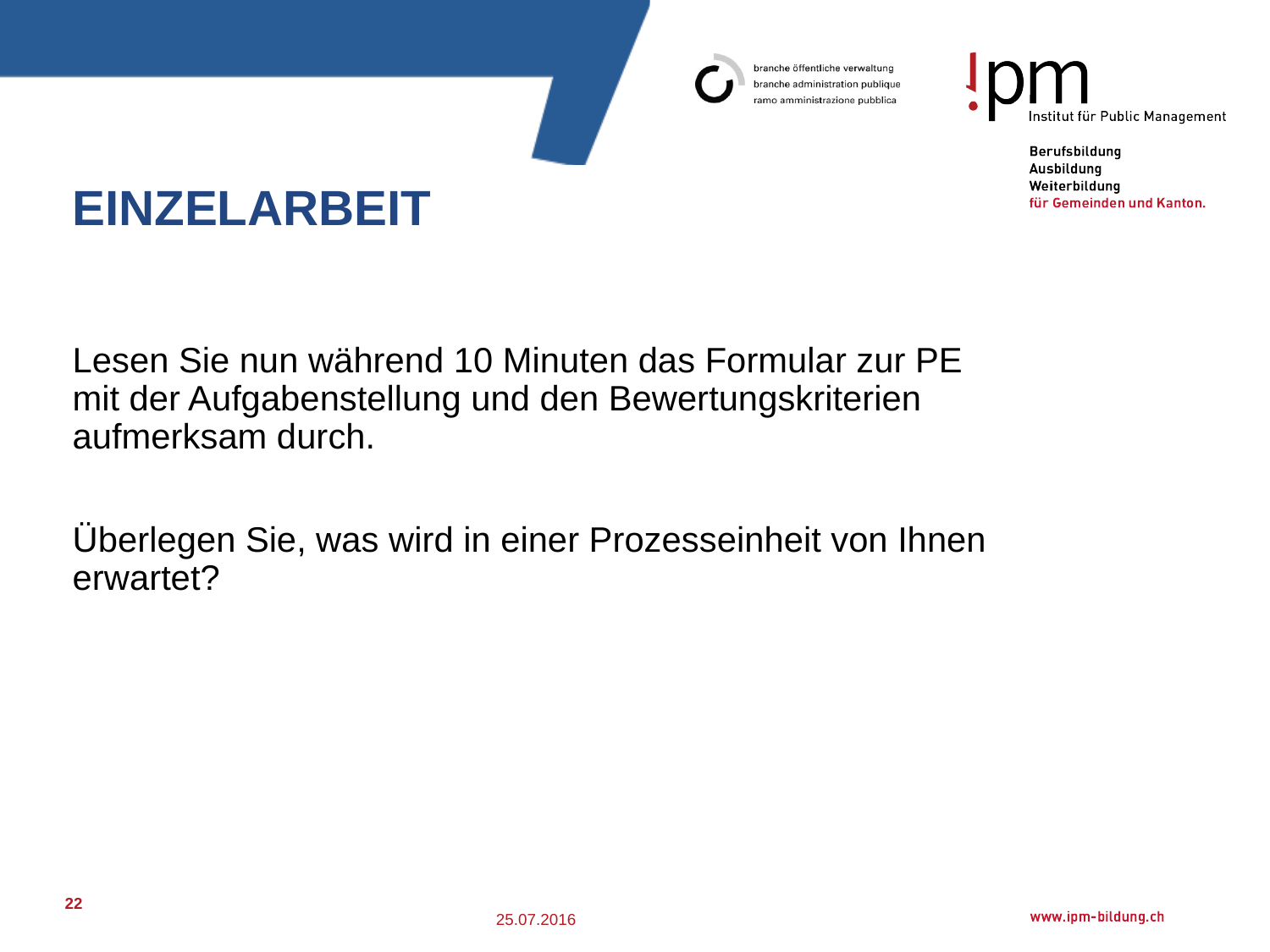

# Einzelarbeit
Lesen Sie nun während 10 Minuten das Formular zur PE mit der Aufgabenstellung und den Bewertungskriterien aufmerksam durch.

Überlegen Sie, was wird in einer Prozesseinheit von Ihnen erwartet?
22
25.07.2016